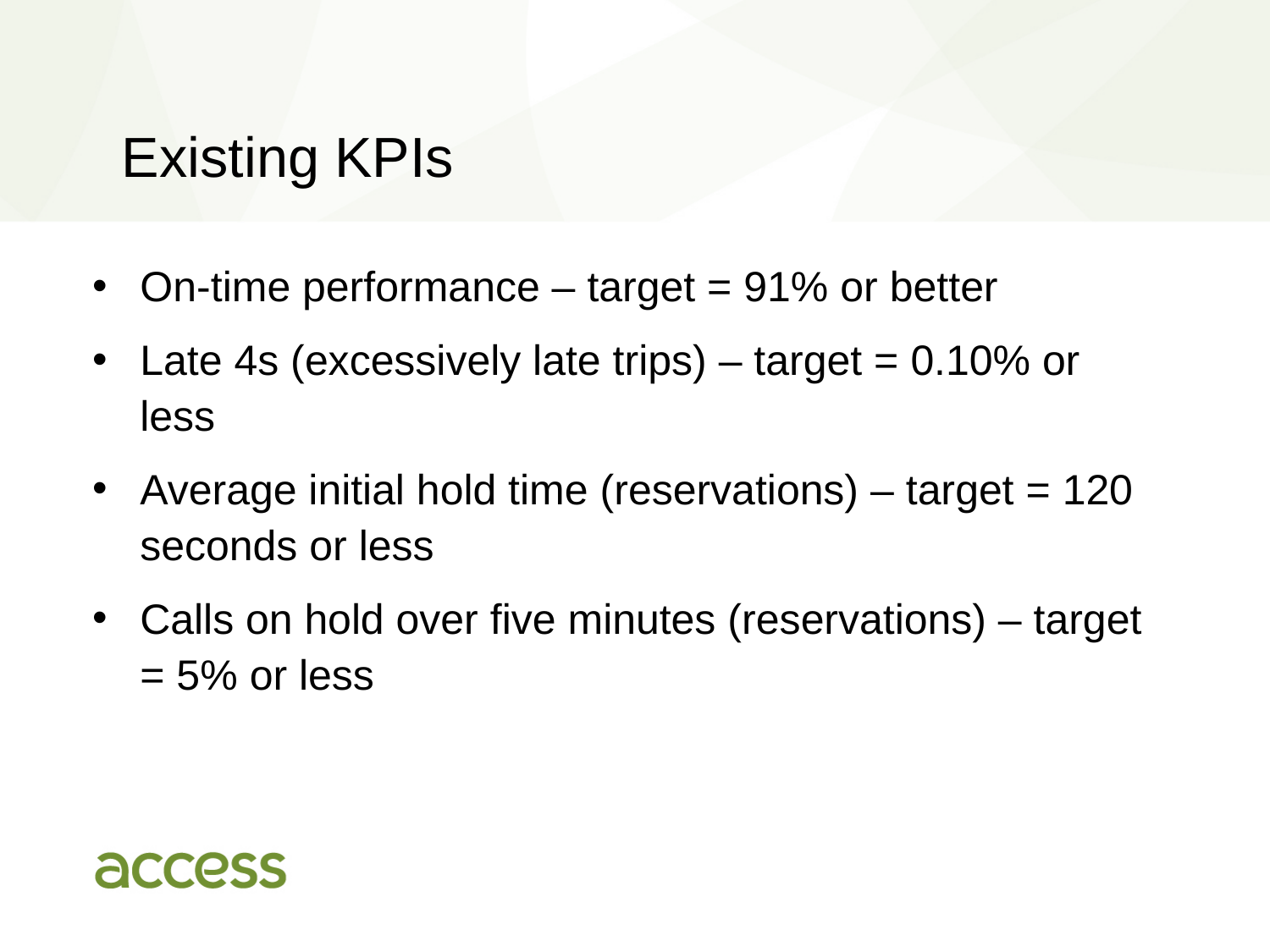

Existing KPIs
On-time performance – target = 91% or better
Late 4s (excessively late trips) – target = 0.10% or less
Average initial hold time (reservations) – target = 120 seconds or less
Calls on hold over five minutes (reservations) – target = 5% or less